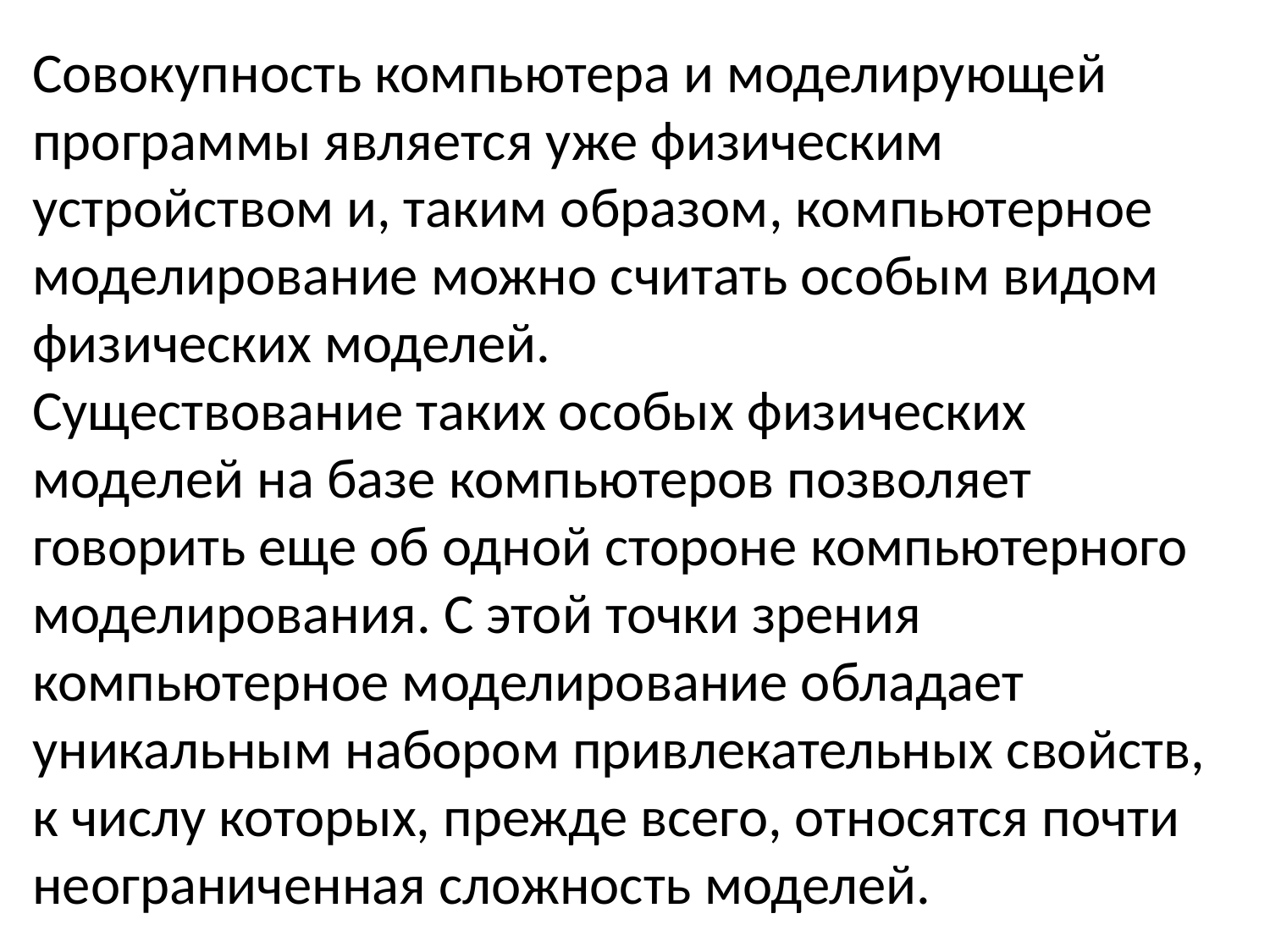

Совокупность компьютера и моделирующей программы является уже физическим устройством и, таким образом, компьютерное моделирование можно считать особым видом физических моделей.
Существование таких особых физических моделей на базе компьютеров позволяет говорить еще об одной стороне компьютерного моделирования. С этой точки зрения компьютерное моделирование обладает уникальным набором привлекательных свойств, к числу которых, прежде всего, относятся почти неограниченная сложность моделей.